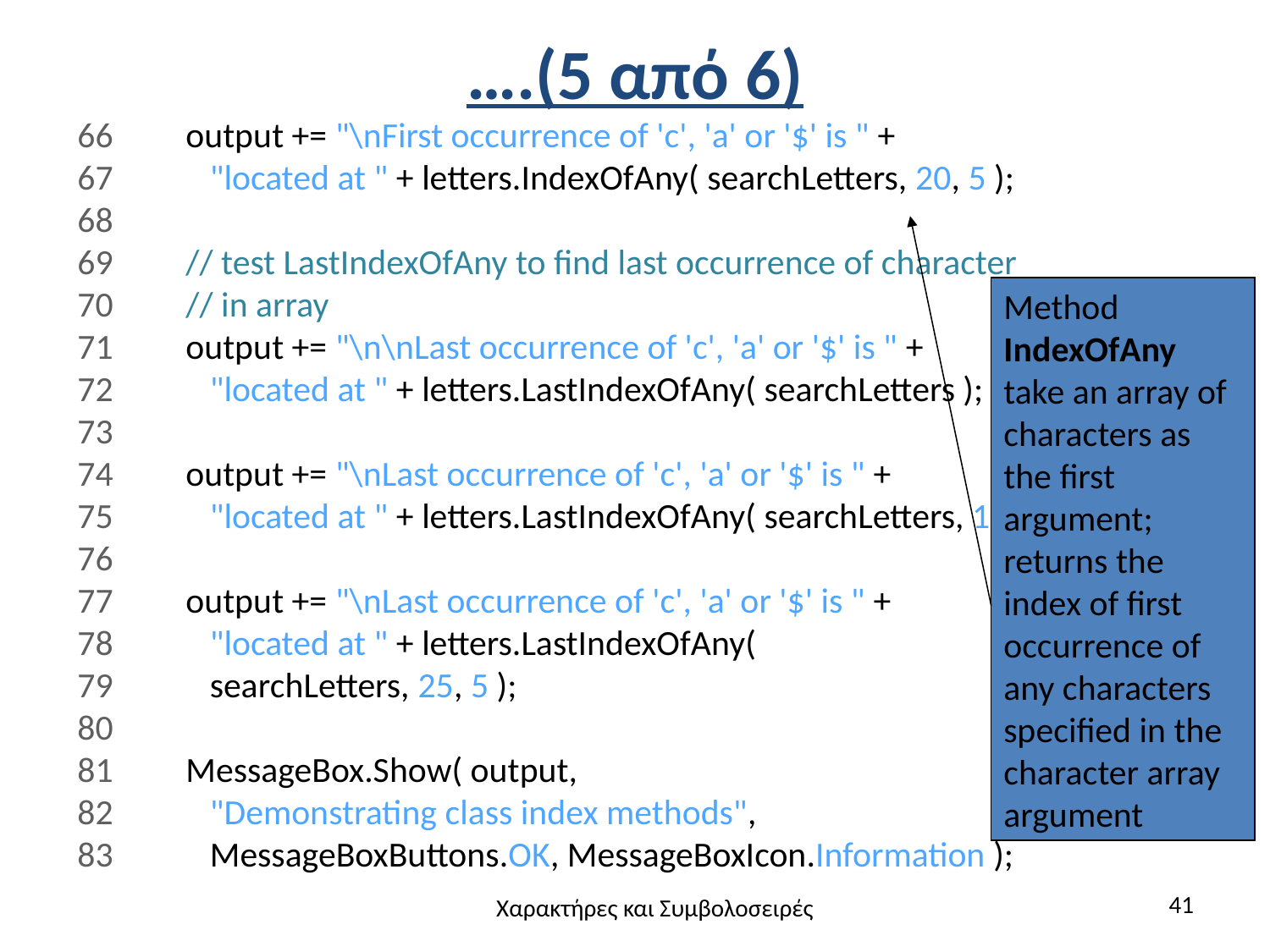

# ….(5 από 6)
66         output += "\nFirst occurrence of 'c', 'a' or '$' is " +
67            "located at " + letters.IndexOfAny( searchLetters, 20, 5 );
68
69         // test LastIndexOfAny to find last occurrence of character
70         // in array
71         output += "\n\nLast occurrence of 'c', 'a' or '$' is " +
72            "located at " + letters.LastIndexOfAny( searchLetters );
73
74         output += "\nLast occurrence of 'c', 'a' or '$' is " +
75            "located at " + letters.LastIndexOfAny( searchLetters, 1 );
76
77         output += "\nLast occurrence of 'c', 'a' or '$' is " +
78            "located at " + letters.LastIndexOfAny(
79            searchLetters, 25, 5 );
80
81         MessageBox.Show( output,
82            "Demonstrating class index methods",
83            MessageBoxButtons.OK, MessageBoxIcon.Information );

Method IndexOfAny take an array of characters as the first argument; returns the index of first occurrence of any characters specified in the character array argument
41
Χαρακτήρες και Συμβολοσειρές